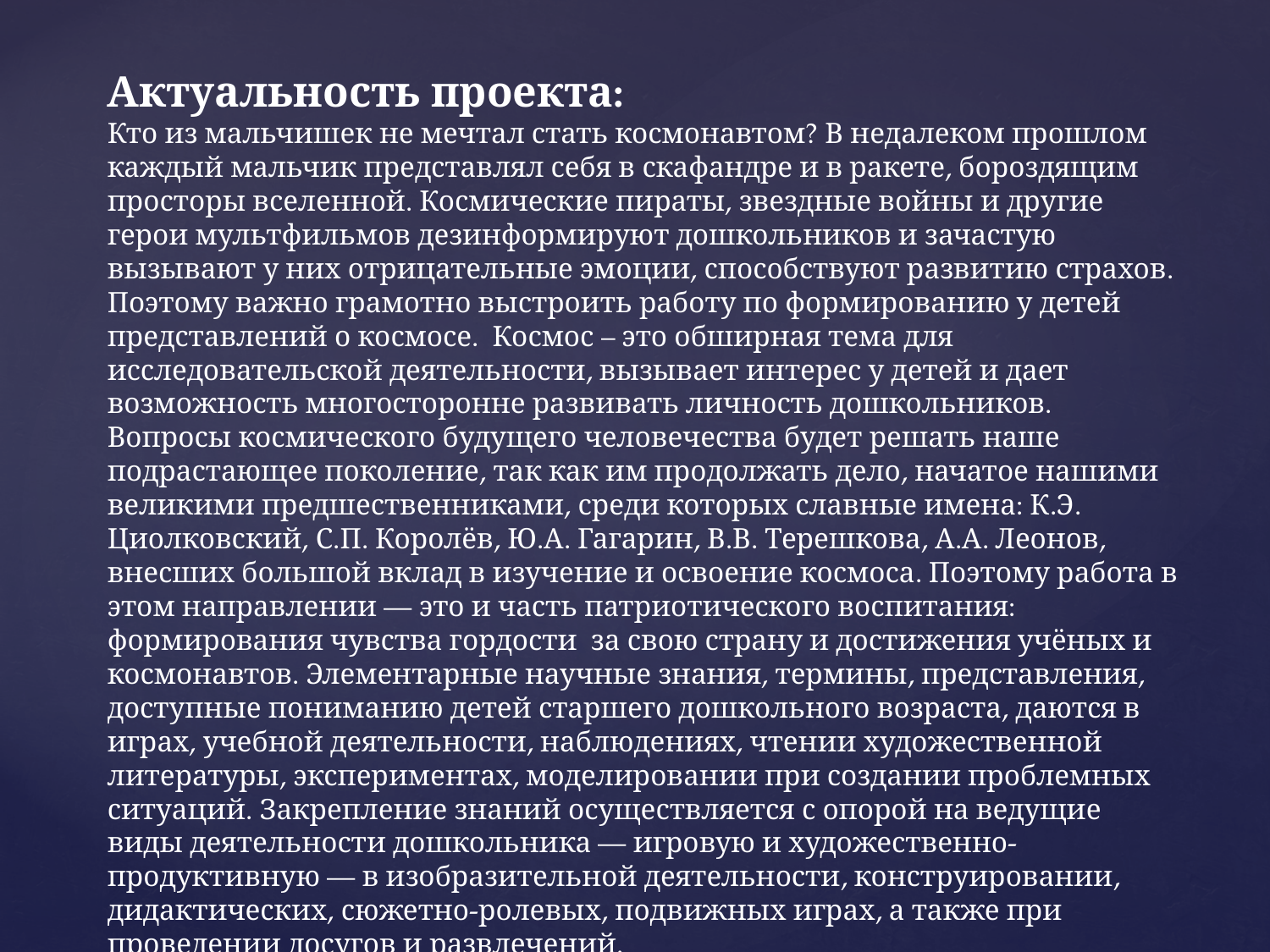

Актуальность проекта:
Кто из мальчишек не мечтал стать космонавтом? В недалеком прошлом каждый мальчик представлял себя в скафандре и в ракете, бороздящим просторы вселенной. Космические пираты, звездные войны и другие герои мультфильмов дезинформируют дошкольников и зачастую вызывают у них отрицательные эмоции, способствуют развитию страхов. Поэтому важно грамотно выстроить работу по формированию у детей представлений о космосе.  Космос – это обширная тема для исследовательской деятельности, вызывает интерес у детей и дает возможность многосторонне развивать личность дошкольников. Вопросы космического будущего человечества будет решать наше подрастающее поколение, так как им продолжать дело, начатое нашими великими предшественниками, среди которых славные имена: К.Э. Циолковский, С.П. Королёв, Ю.А. Гагарин, В.В. Терешкова, А.А. Леонов, внесших большой вклад в изучение и освоение космоса. Поэтому работа в этом направлении — это и часть патриотического воспитания: формирования чувства гордости  за свою страну и достижения учёных и космонавтов. Элементарные научные знания, термины, представления, доступные пониманию детей старшего дошкольного возраста, даются в играх, учебной деятельности, наблюдениях, чтении художественной литературы, экспериментах, моделировании при создании проблемных ситуаций. Закрепление знаний осуществляется с опорой на ведущие виды деятельности дошкольника — игровую и художественно-продуктивную — в изобразительной деятельности, конструировании, дидактических, сюжетно-ролевых, подвижных играх, а также при проведении досугов и развлечений.